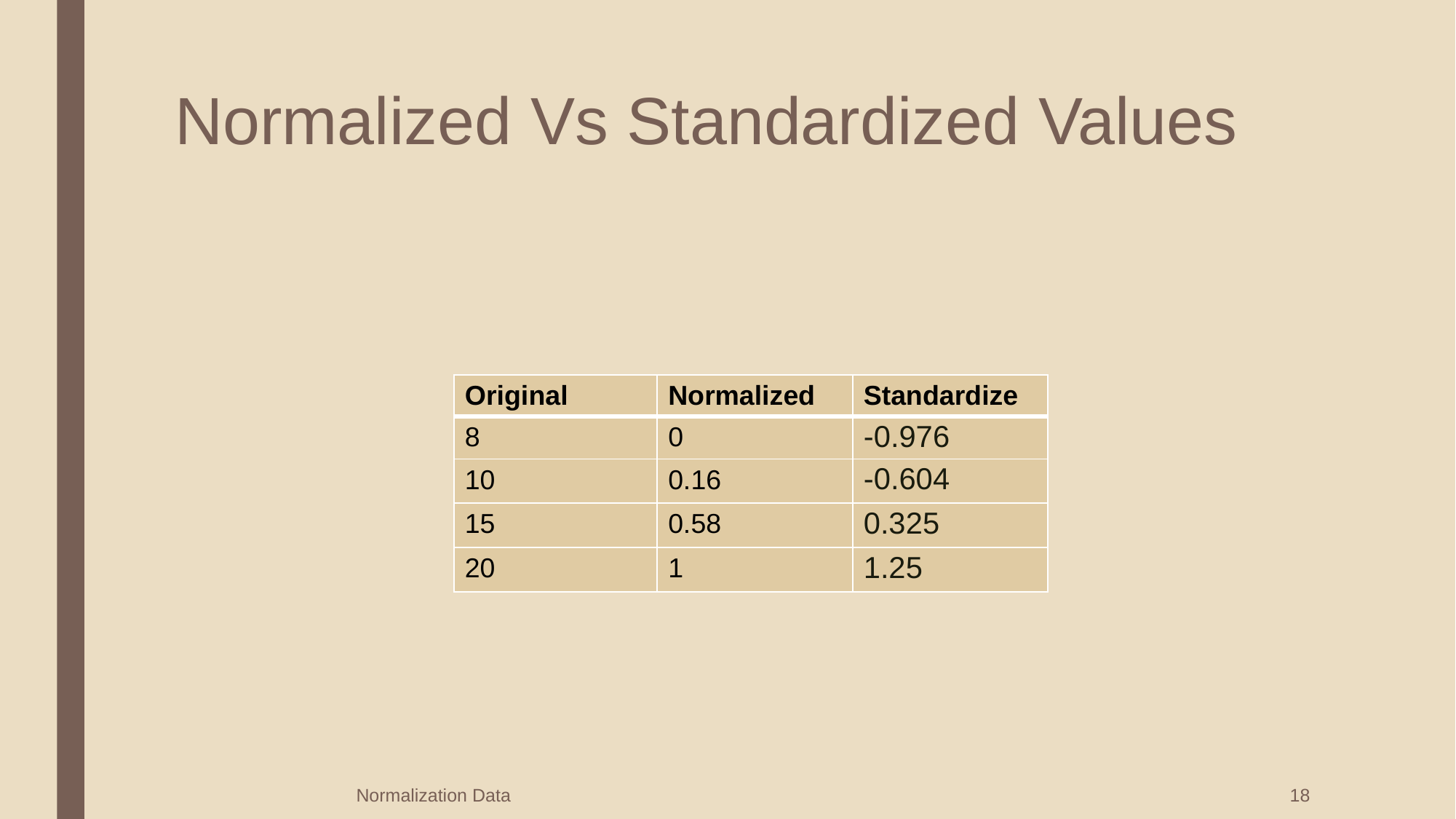

# Normalized Vs Standardized Values

| Original | Normalized | Standardize |
| --- | --- | --- |
| 8 | 0 | -0.976 |
| 10 | 0.16 | -0.604 |
| 15 | 0.58 | 0.325 |
| 20 | 1 | 1.25 |
Normalization Data
18